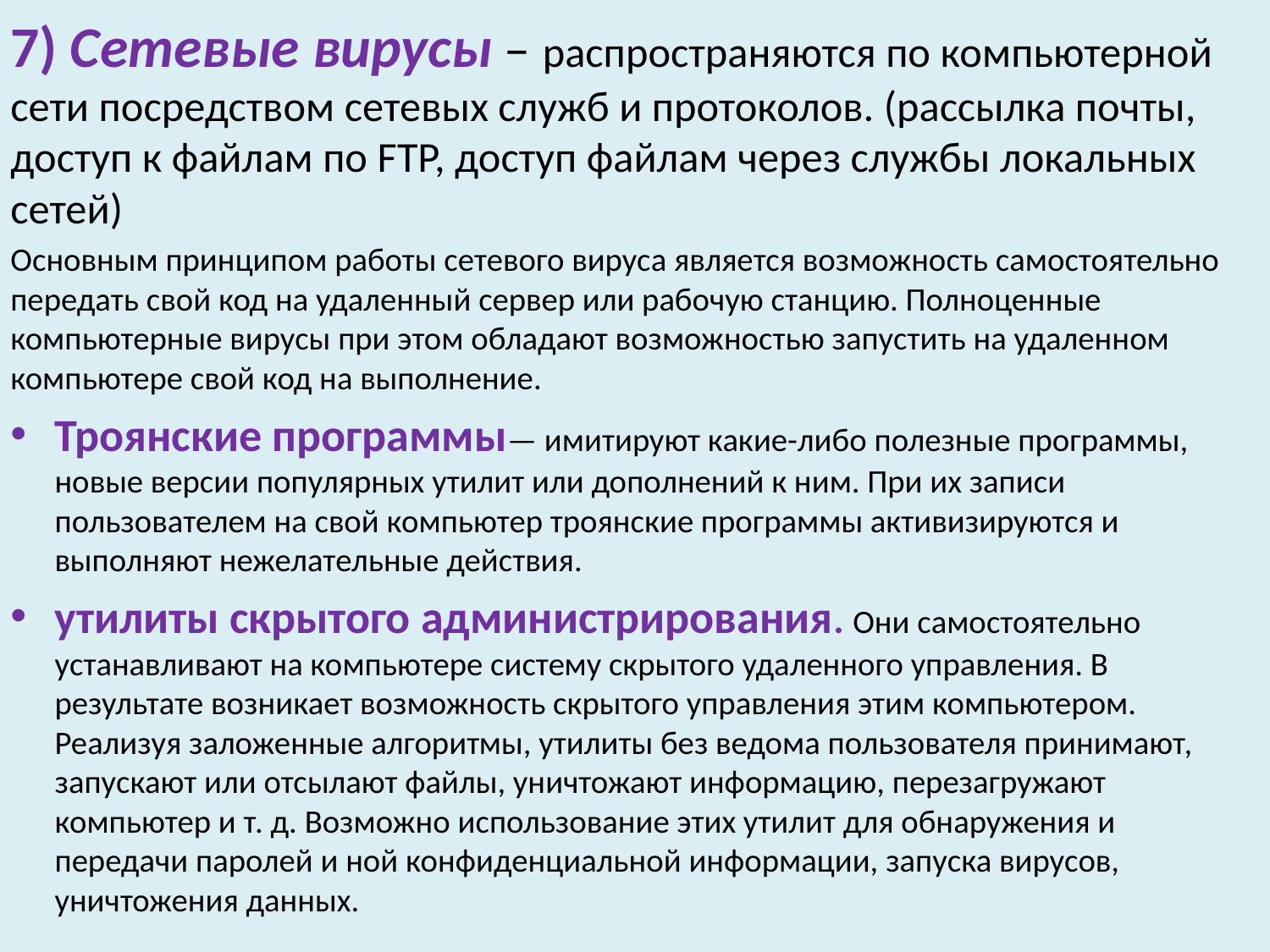

7) Сетевые вирусы – распространяются по компьютерной сети посредством сетевых служб и протоколов. (рассылка почты, доступ к файлам по FTP, доступ файлам через службы локальных сетей)
Основным принципом работы сетевого вируса является возможность самостоятельно передать свой код на удаленный сервер или рабочую станцию. Полноценные компьютерные вирусы при этом обладают возможностью запустить на удаленном компьютере свой код на выполнение.
Троянские программы— имитируют какие-либо полезные программы, новые версии популярных утилит или дополнений к ним. При их записи пользователем на свой компьютер троянские программы активизируются и выполняют нежелательные действия.
утилиты скрытого администрирования. Они самостоятельно устанавливают на компьютере систему скрытого удаленного управления. В результате возникает возможность скрытого управления этим компьютером. Реализуя заложенные алгоритмы, утилиты без ведома пользователя принимают, запускают или отсылают файлы, уничтожают информацию, перезагружают компьютер и т. д. Возможно использование этих утилит для обнаружения и передачи паролей и ной конфиденциальной информации, запуска вирусов, уничтожения данных.